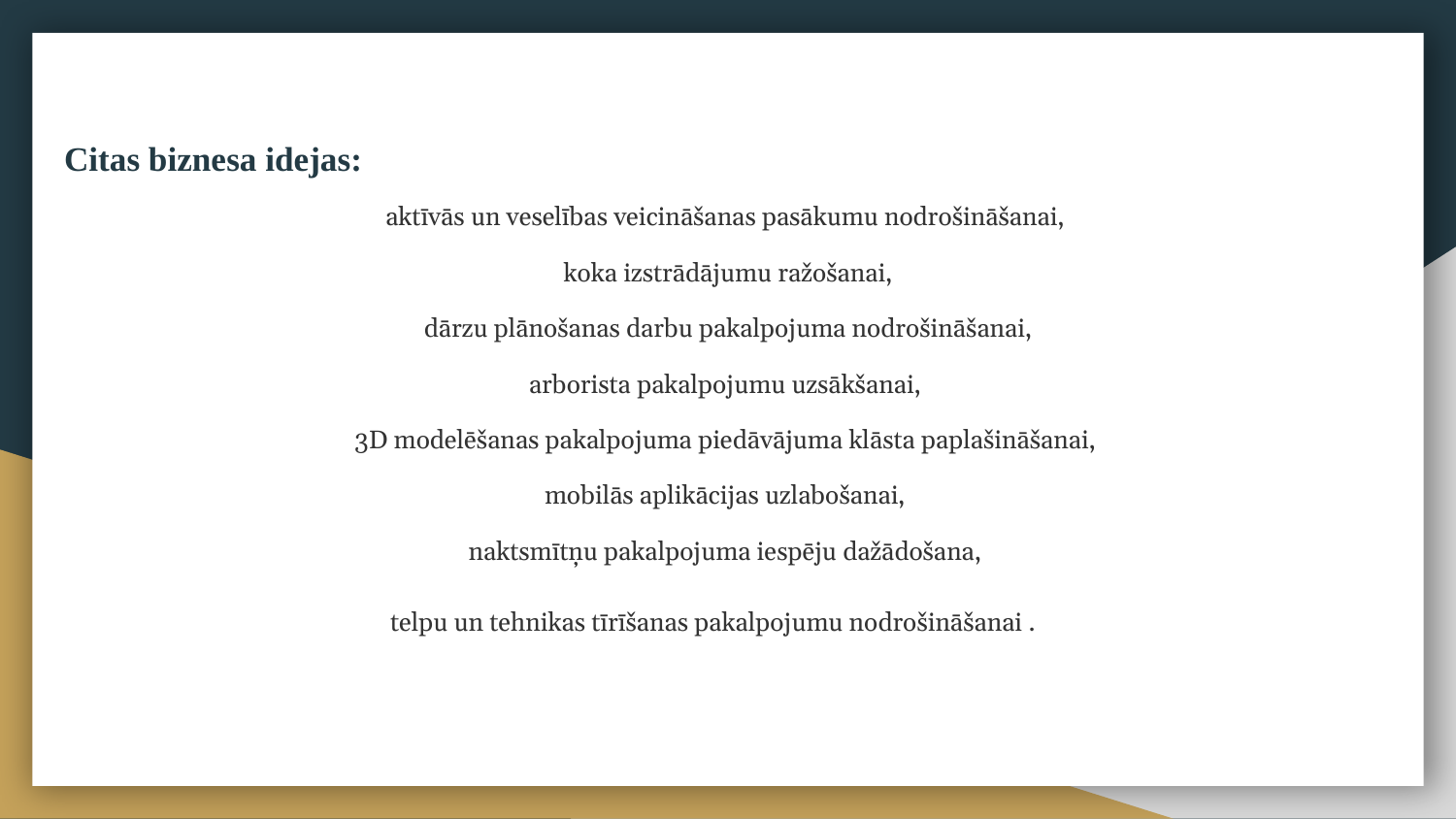

Citas biznesa idejas:
aktīvās un veselības veicināšanas pasākumu nodrošināšanai,
koka izstrādājumu ražošanai,
 dārzu plānošanas darbu pakalpojuma nodrošināšanai,
arborista pakalpojumu uzsākšanai,
3D modelēšanas pakalpojuma piedāvājuma klāsta paplašināšanai,
mobilās aplikācijas uzlabošanai,
naktsmītņu pakalpojuma iespēju dažādošana,
telpu un tehnikas tīrīšanas pakalpojumu nodrošināšanai .